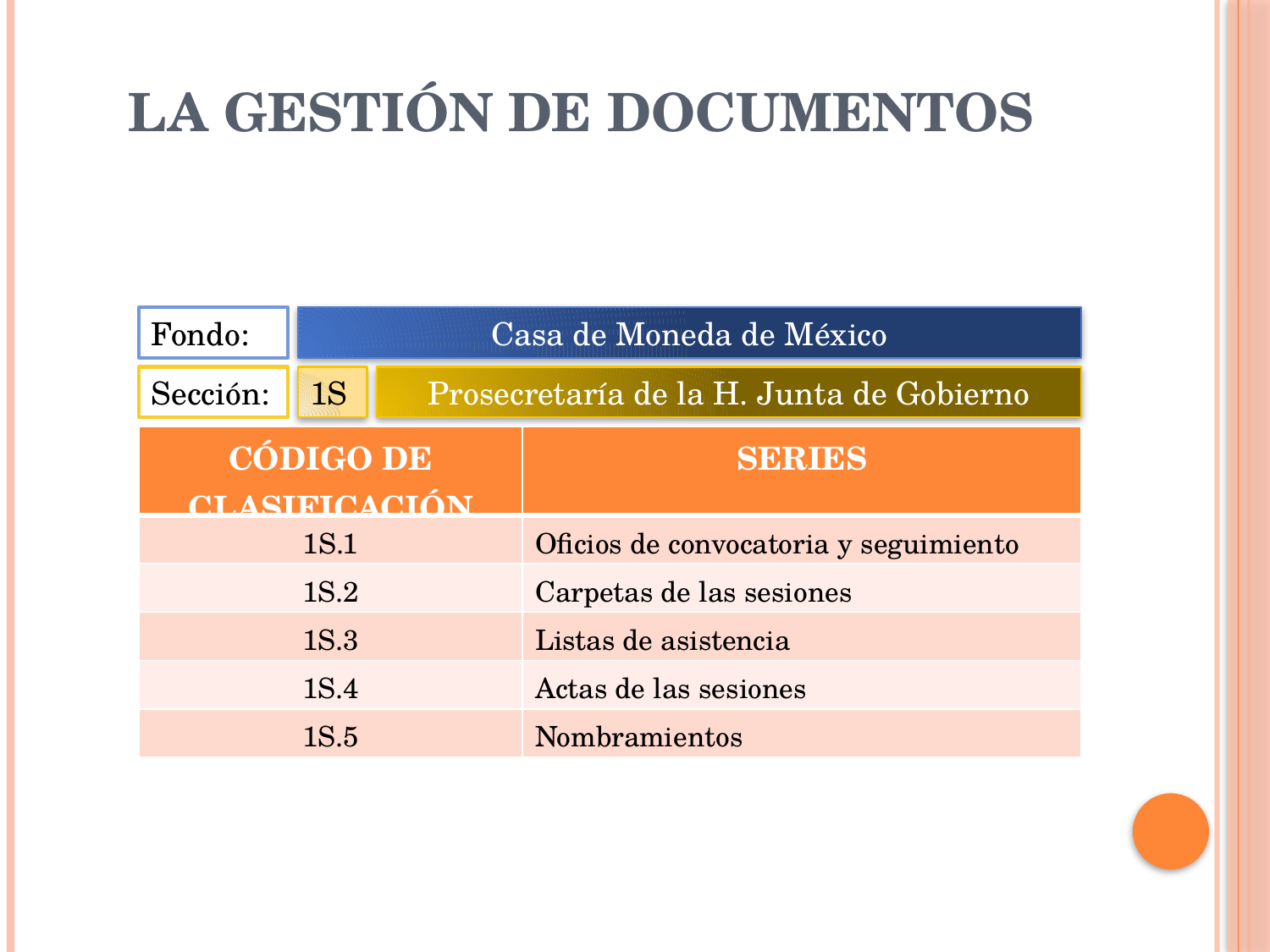

# La Gestión de Documentos
Fondo:
Casa de Moneda de México
Sección:
1S
Prosecretaría de la H. Junta de Gobierno
| CÓDIGO DE CLASIFICACIÓN | SERIES |
| --- | --- |
| 1S.1 | Oficios de convocatoria y seguimiento |
| 1S.2 | Carpetas de las sesiones |
| 1S.3 | Listas de asistencia |
| 1S.4 | Actas de las sesiones |
| 1S.5 | Nombramientos |